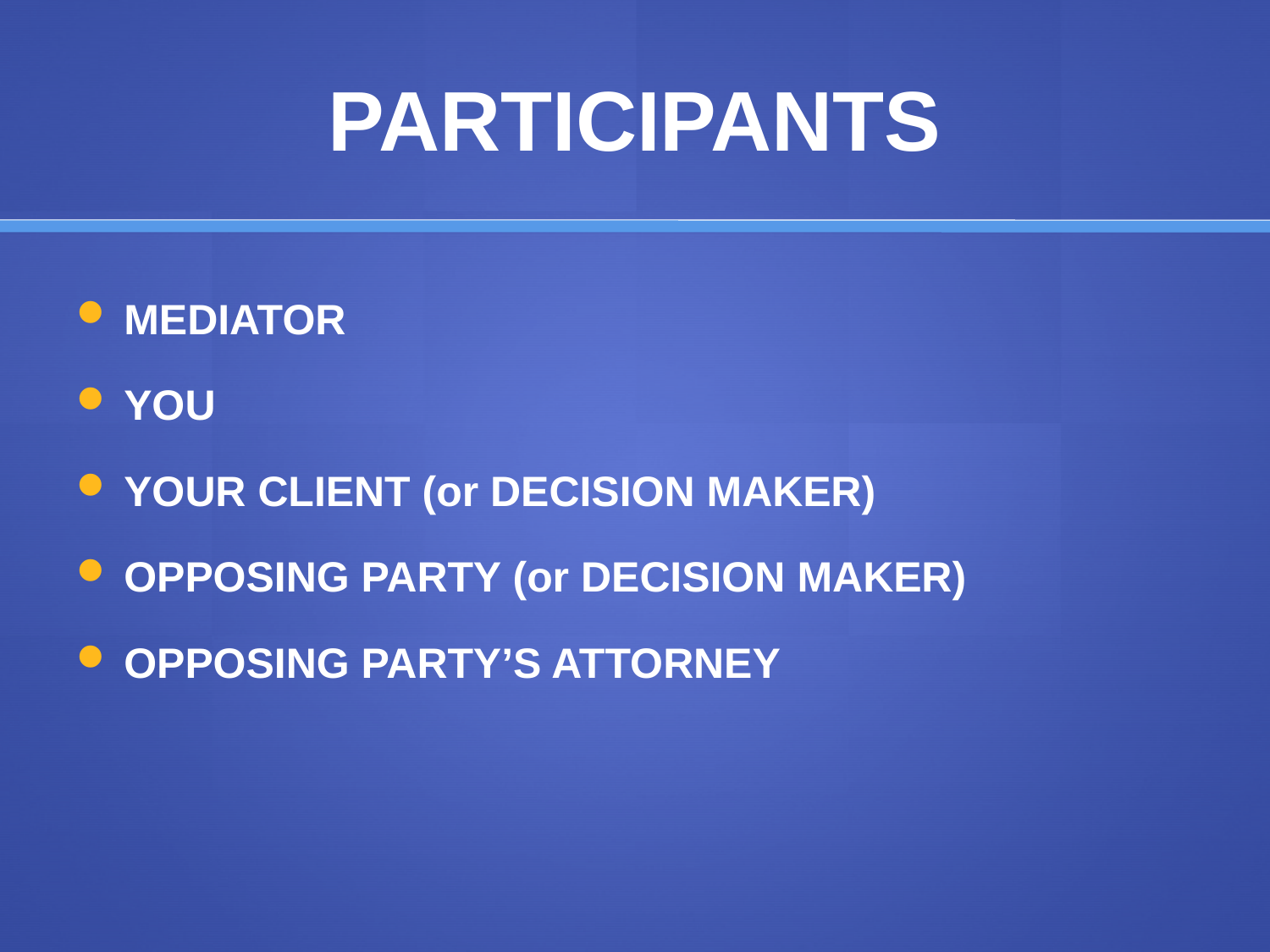

# PARTICIPANTS
MEDIATOR
YOU
YOUR CLIENT (or DECISION MAKER)
OPPOSING PARTY (or DECISION MAKER)
OPPOSING PARTY’S ATTORNEY